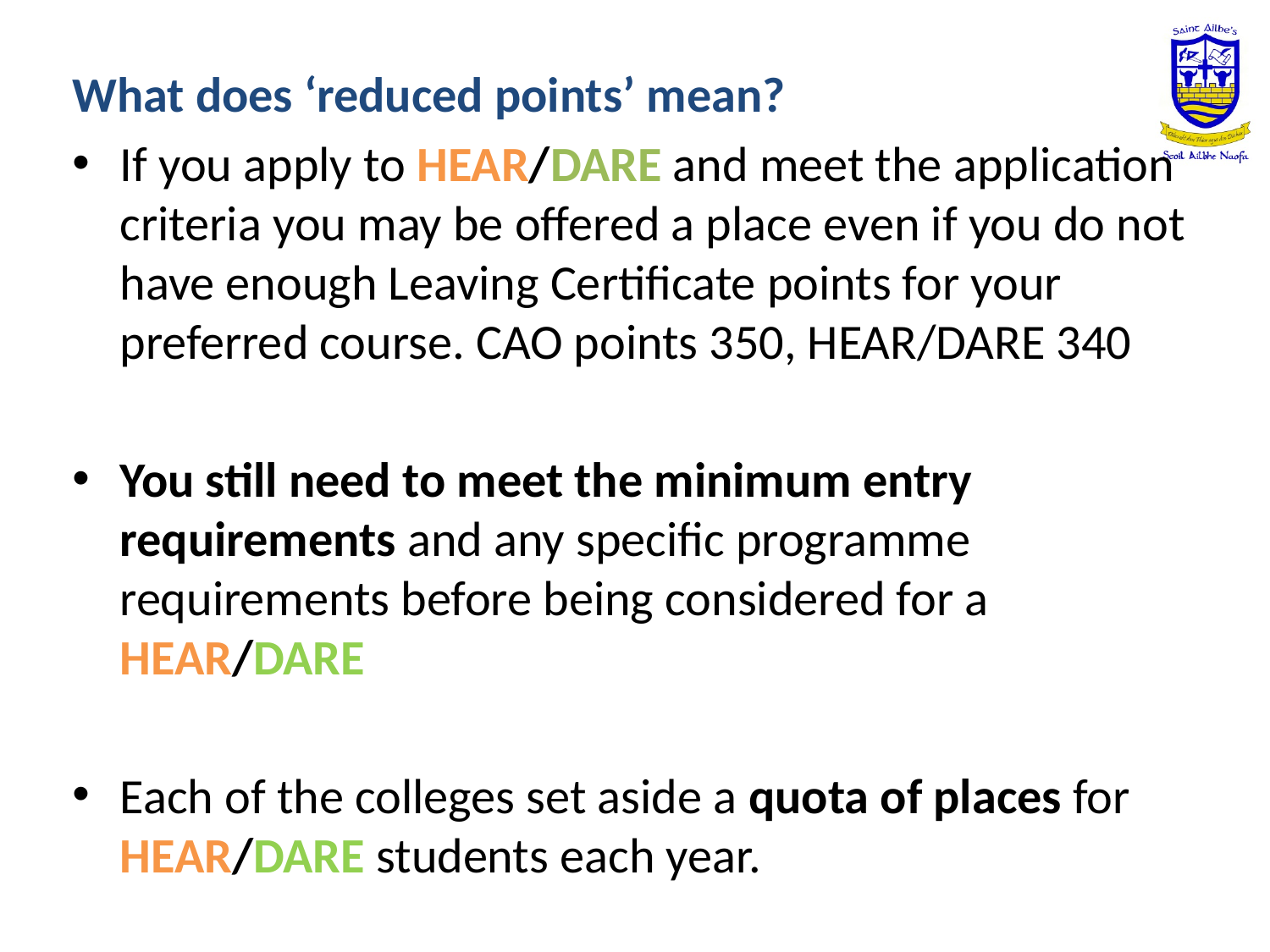

What does ‘reduced points’ mean?
If you apply to HEAR/DARE and meet the application criteria you may be offered a place even if you do not have enough Leaving Certificate points for your preferred course. CAO points 350, HEAR/DARE 340

You still need to meet the minimum entry requirements and any specific programme requirements before being considered for a HEAR/DARE

Each of the colleges set aside a quota of places for HEAR/DARE students each year.